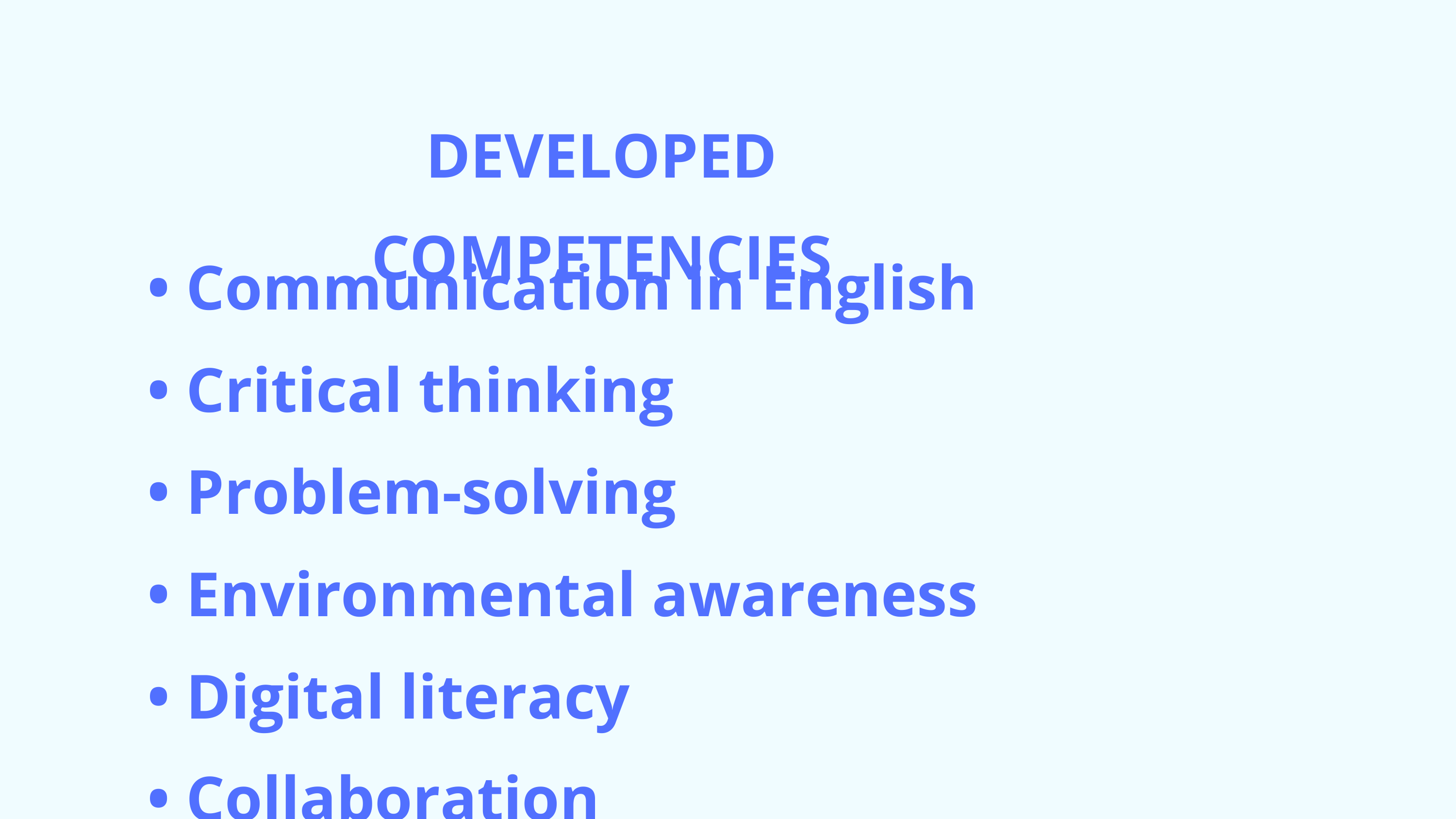

DEVELOPED COMPETENCIES
• Communication in English
• Critical thinking
• Problem-solving
• Environmental awareness
• Digital literacy
• Collaboration